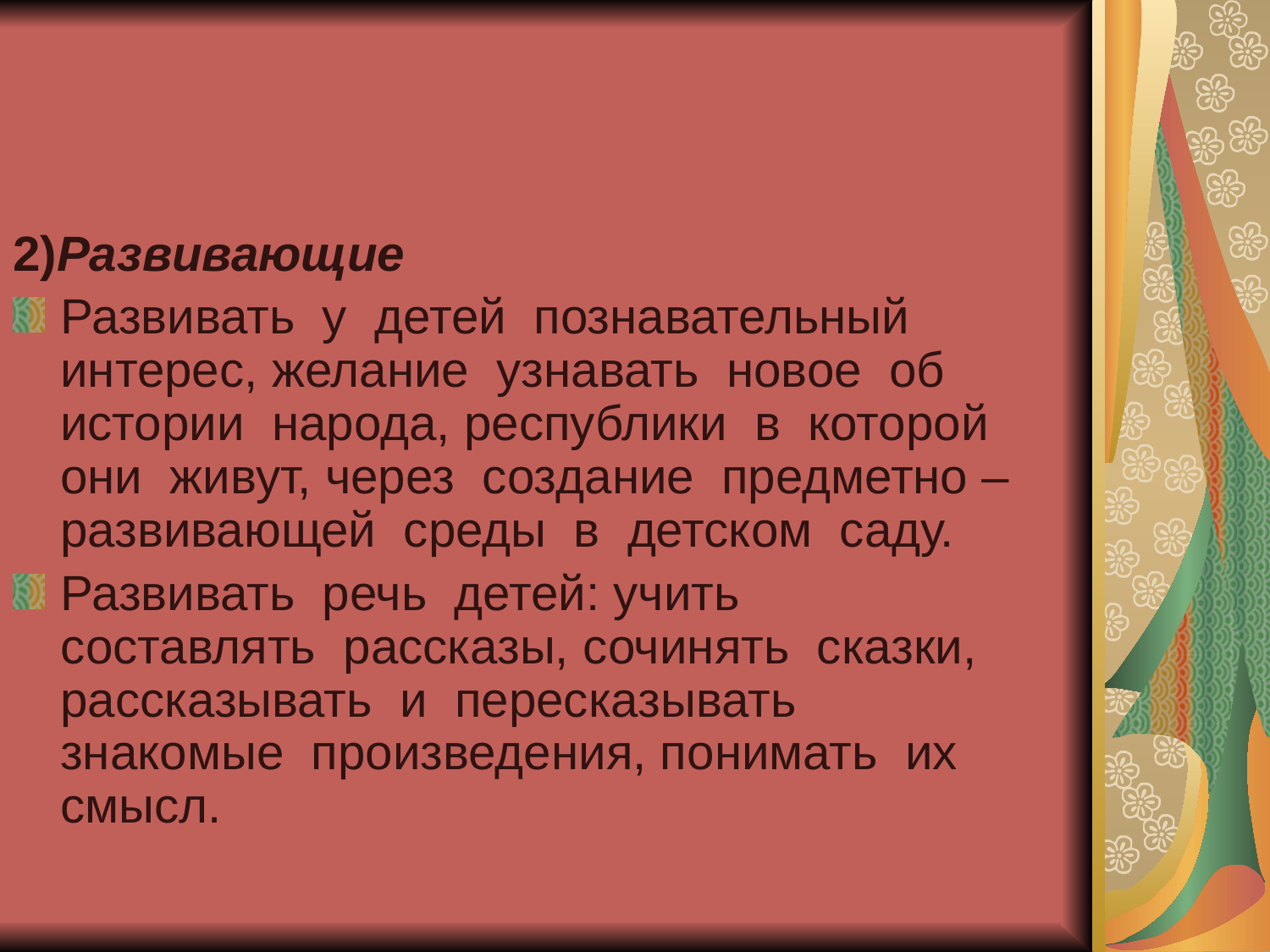

#
2)Развивающие
Развивать  у  детей  познавательный  интерес, желание  узнавать  новое  об  истории  народа, республики  в  которой  они  живут, через  создание  предметно – развивающей  среды  в  детском  саду.
Развивать  речь  детей: учить  составлять  рассказы, сочинять  сказки, рассказывать  и  пересказывать  знакомые  произведения, понимать  их  смысл.